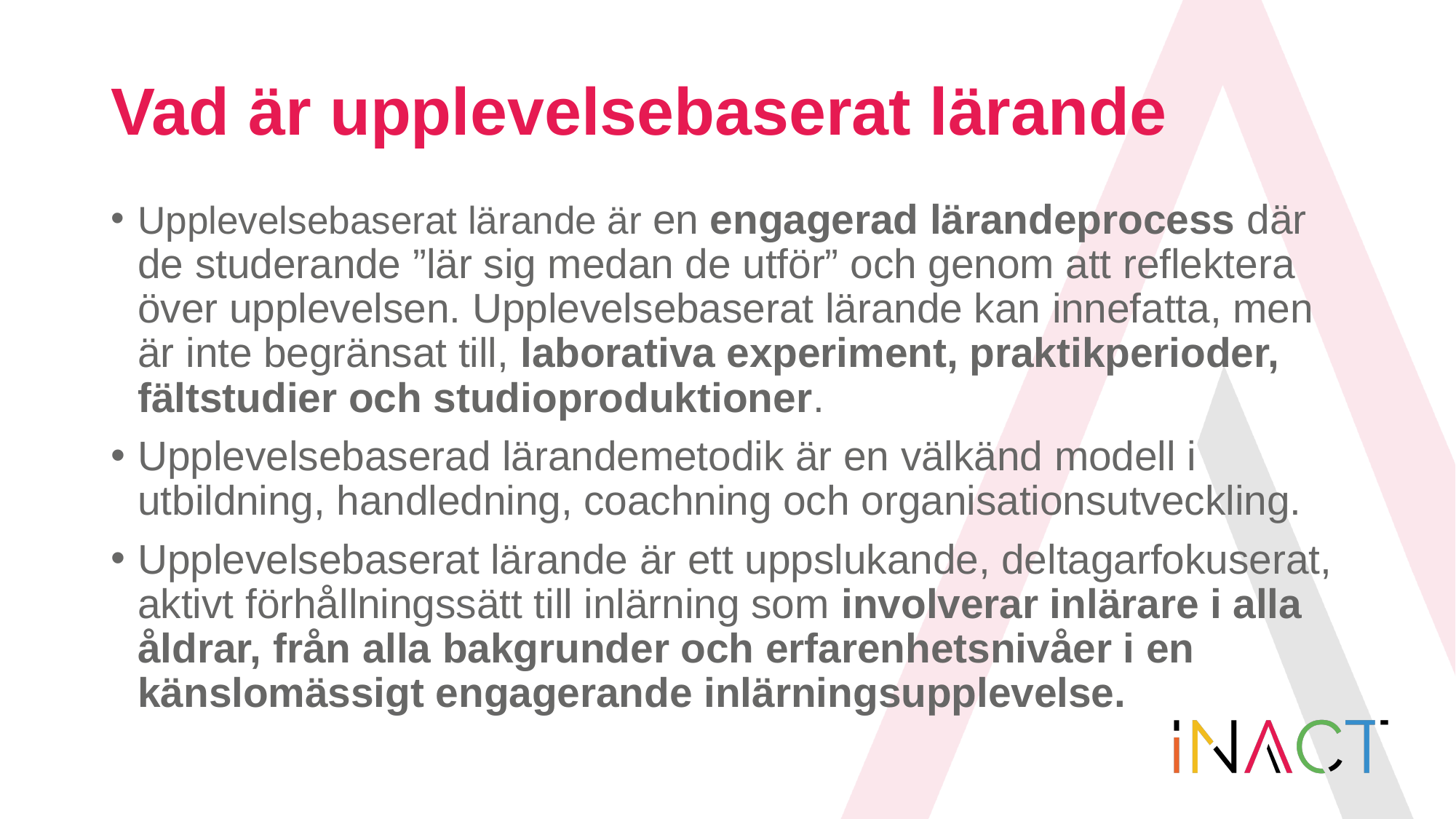

# Vad är upplevelsebaserat lärande
​Upplevelsebaserat lärande är en engagerad lärandeprocess där de studerande ”lär sig medan de utför” och genom att reflektera över upplevelsen. Upplevelsebaserat lärande kan innefatta, men är inte begränsat till, laborativa experiment, praktikperioder, fältstudier och studioproduktioner.
Upplevelsebaserad lärandemetodik är en välkänd modell i utbildning, handledning, coachning och organisationsutveckling.
Upplevelsebaserat lärande är ett uppslukande, deltagarfokuserat, aktivt förhållningssätt till inlärning som involverar inlärare i alla åldrar, från alla bakgrunder och erfarenhetsnivåer i en känslomässigt engagerande inlärningsupplevelse.